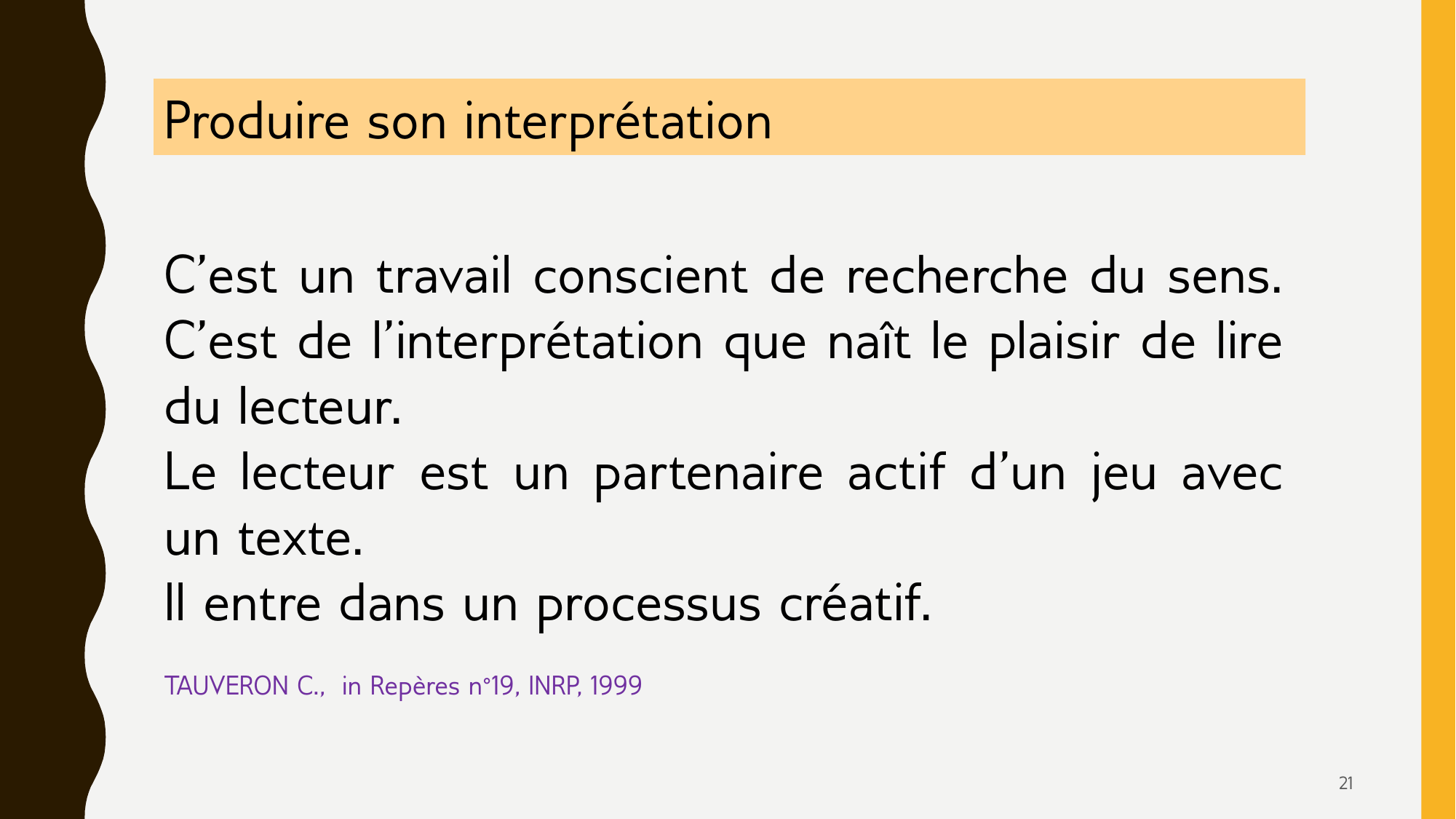

Produire son interprétation
C’est un travail conscient de recherche du sens. C’est de l’interprétation que naît le plaisir de lire du lecteur.
Le lecteur est un partenaire actif d’un jeu avec un texte.
Il entre dans un processus créatif.
TAUVERON C.,  in Repères n°19, INRP, 1999

21